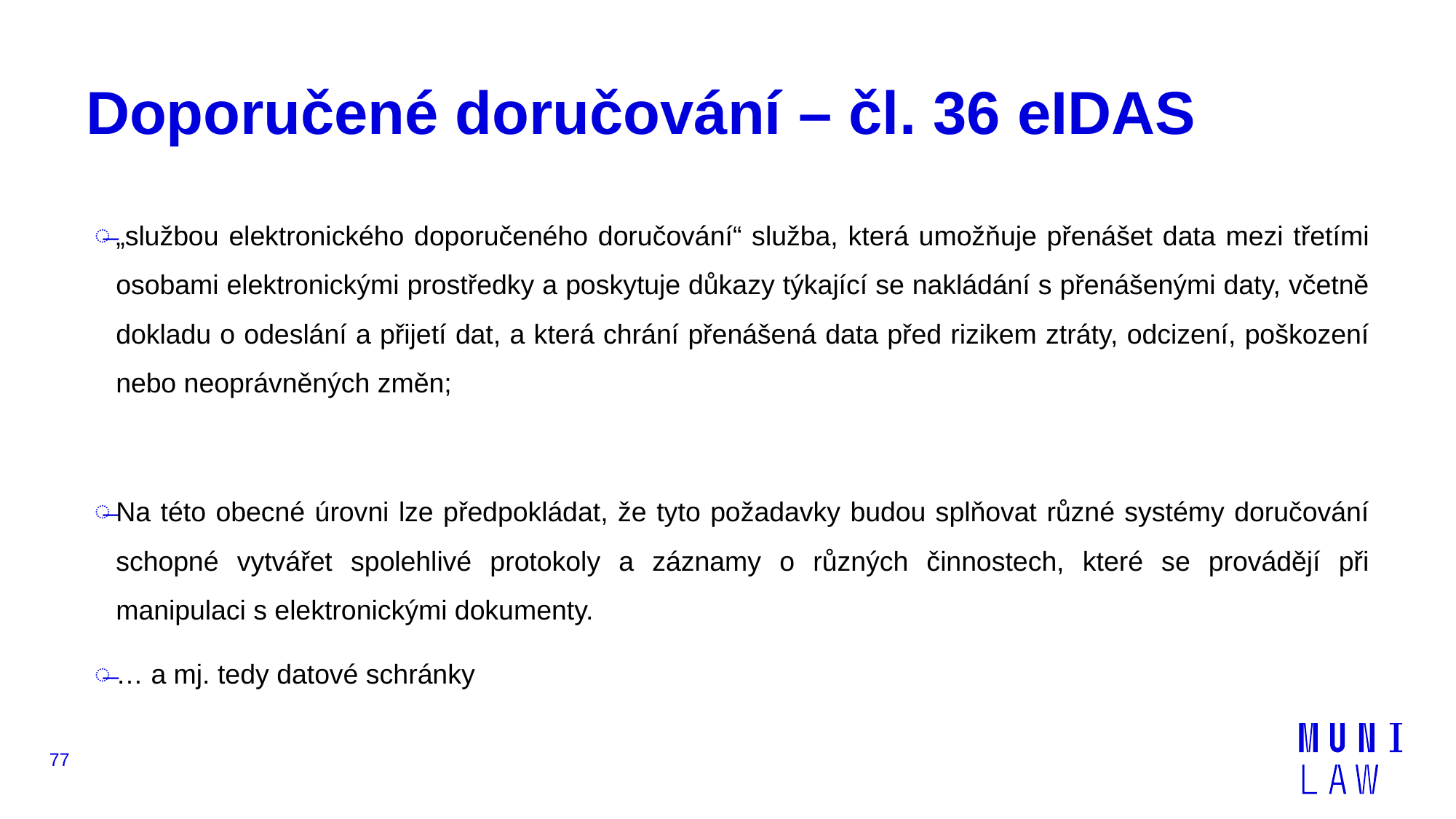

# Doporučené doručování – čl. 36 eIDAS
„službou elektronického doporučeného doručování“ služba, která umožňuje přenášet data mezi třetími osobami elektronickými prostředky a poskytuje důkazy týkající se nakládání s přenášenými daty, včetně dokladu o odeslání a přijetí dat, a která chrání přenášená data před rizikem ztráty, odcizení, poškození nebo neoprávněných změn;

Na této obecné úrovni lze předpokládat, že tyto požadavky budou splňovat různé systémy doručování schopné vytvářet spolehlivé protokoly a záznamy o různých činnostech, které se provádějí při manipulaci s elektronickými dokumenty.
… a mj. tedy datové schránky

77